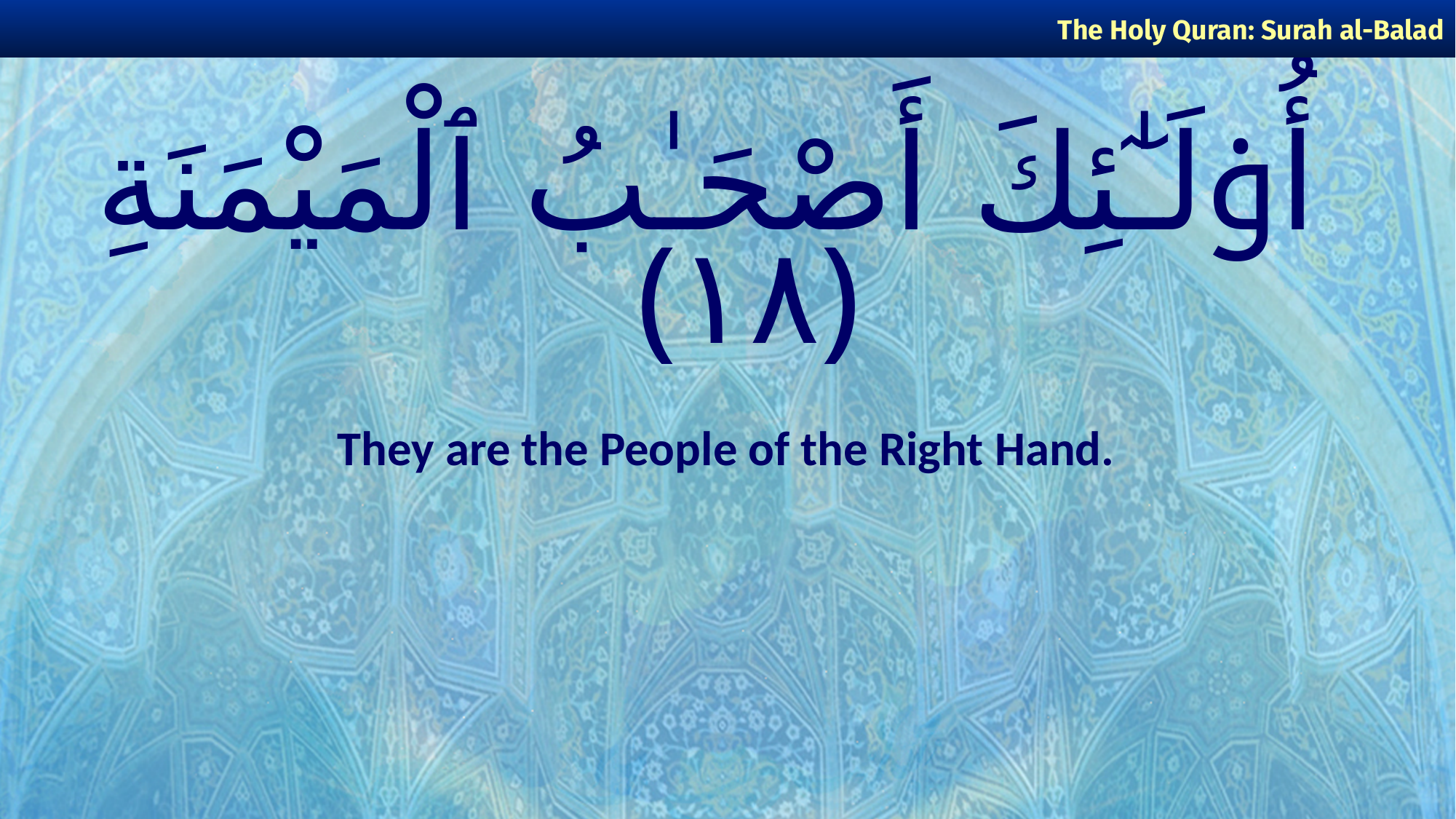

The Holy Quran: Surah al-Balad
# أُو۟لَـٰٓئِكَ أَصْحَـٰبُ ٱلْمَيْمَنَةِ ﴿١٨﴾
They are the People of the Right Hand.